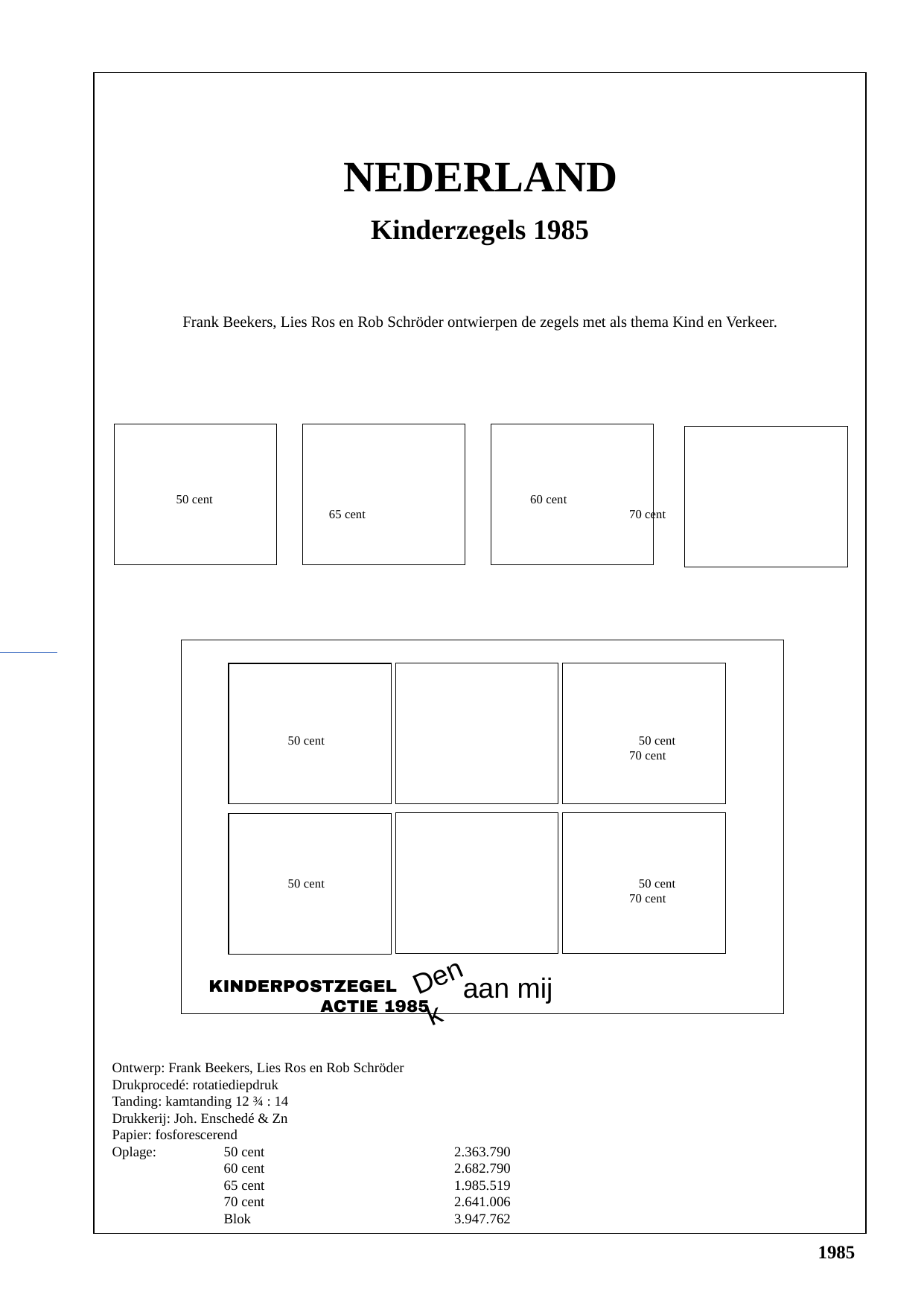

NEDERLAND
Kinderzegels 1985
Frank Beekers, Lies Ros en Rob Schröder ontwierpen de zegels met als thema Kind en Verkeer.
40
40
40
40
50 cent			      60 cent			             65 cent			  70 cent
40
40
40
40
50 cent			     50 cent			  70 cent
40
40
40
50 cent			     50 cent			  70 cent
Denk
aan mij
KINDERPOSTZEGEL				ACTIE 1985
Ontwerp: Frank Beekers, Lies Ros en Rob Schröder
Drukprocedé: rotatiediepdruk
Tanding: kamtanding 12 ¾ : 14
Drukkerij: Joh. Enschedé & Zn
Papier: fosforescerend
Oplage:	50 cent 		  2.363.790
	60 cent 		  2.682.790
	65 cent		  1.985.519
	70 cent		  2.641.006
	Blok		  3.947.762
1985